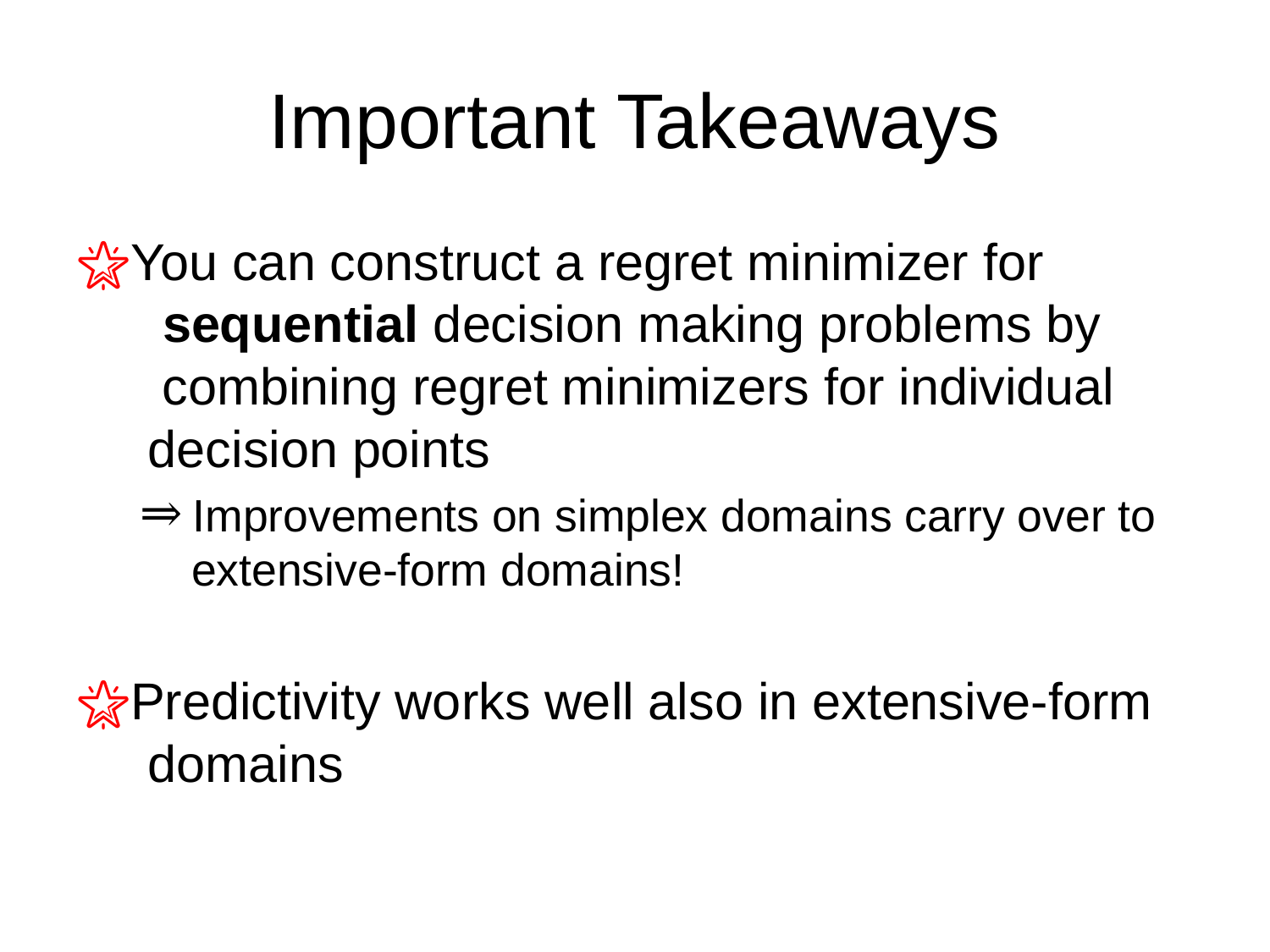

# Important Takeaways
🌟You can construct a regret minimizer for
      sequential decision making problems by
      combining regret minimizers for individual
     decision points
 Improvements on simplex domains carry over to
 extensive-form domains!
🌟Predictivity works well also in extensive-form
     domains